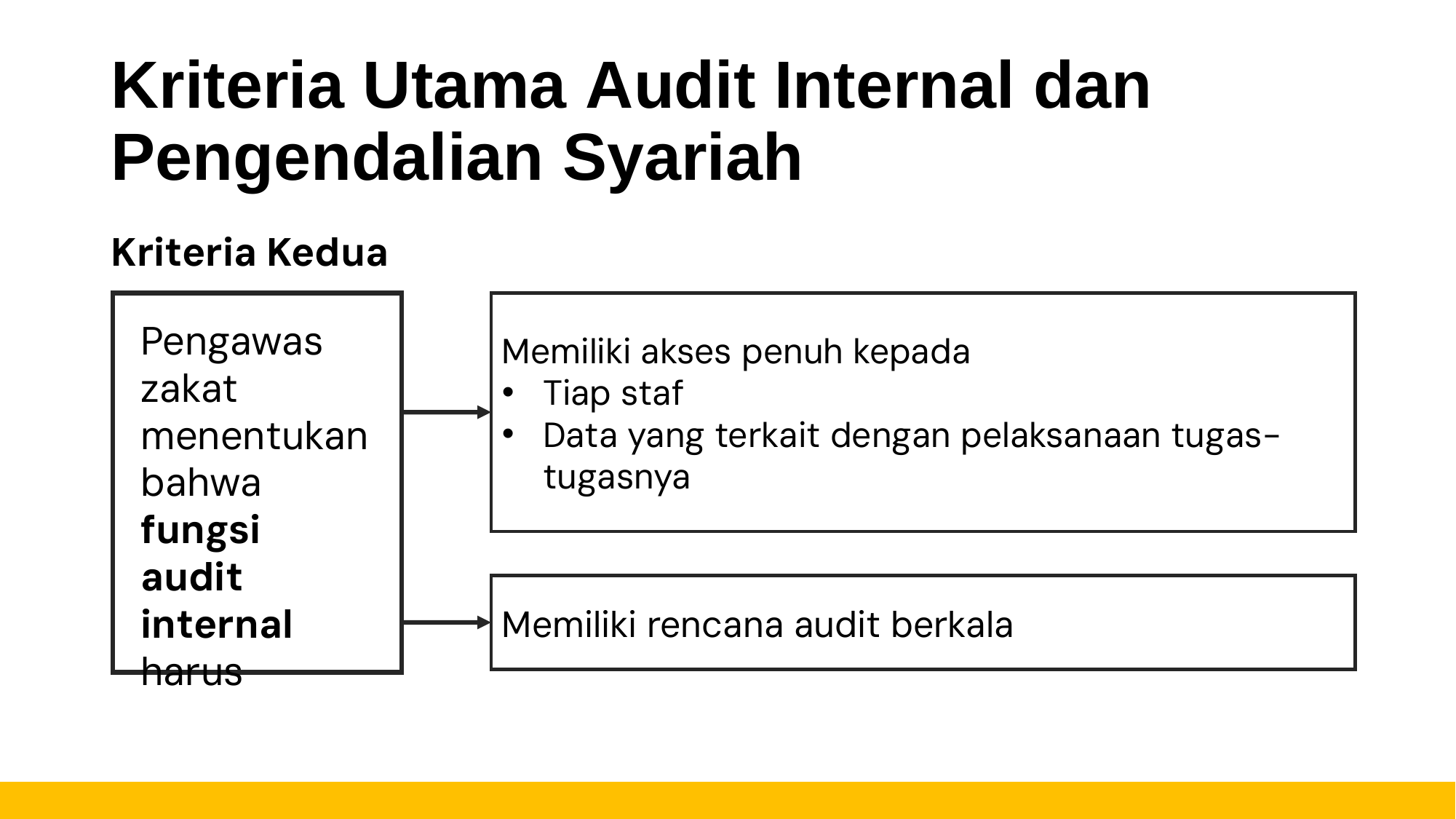

# Kriteria Utama Audit Internal dan Pengendalian Syariah
Kriteria Kedua

Memiliki akses penuh kepada
Tiap staf
Data yang terkait dengan pelaksanaan tugas-tugasnya
Pengawas zakat menentukan bahwa fungsi audit internal harus
Memiliki rencana audit berkala